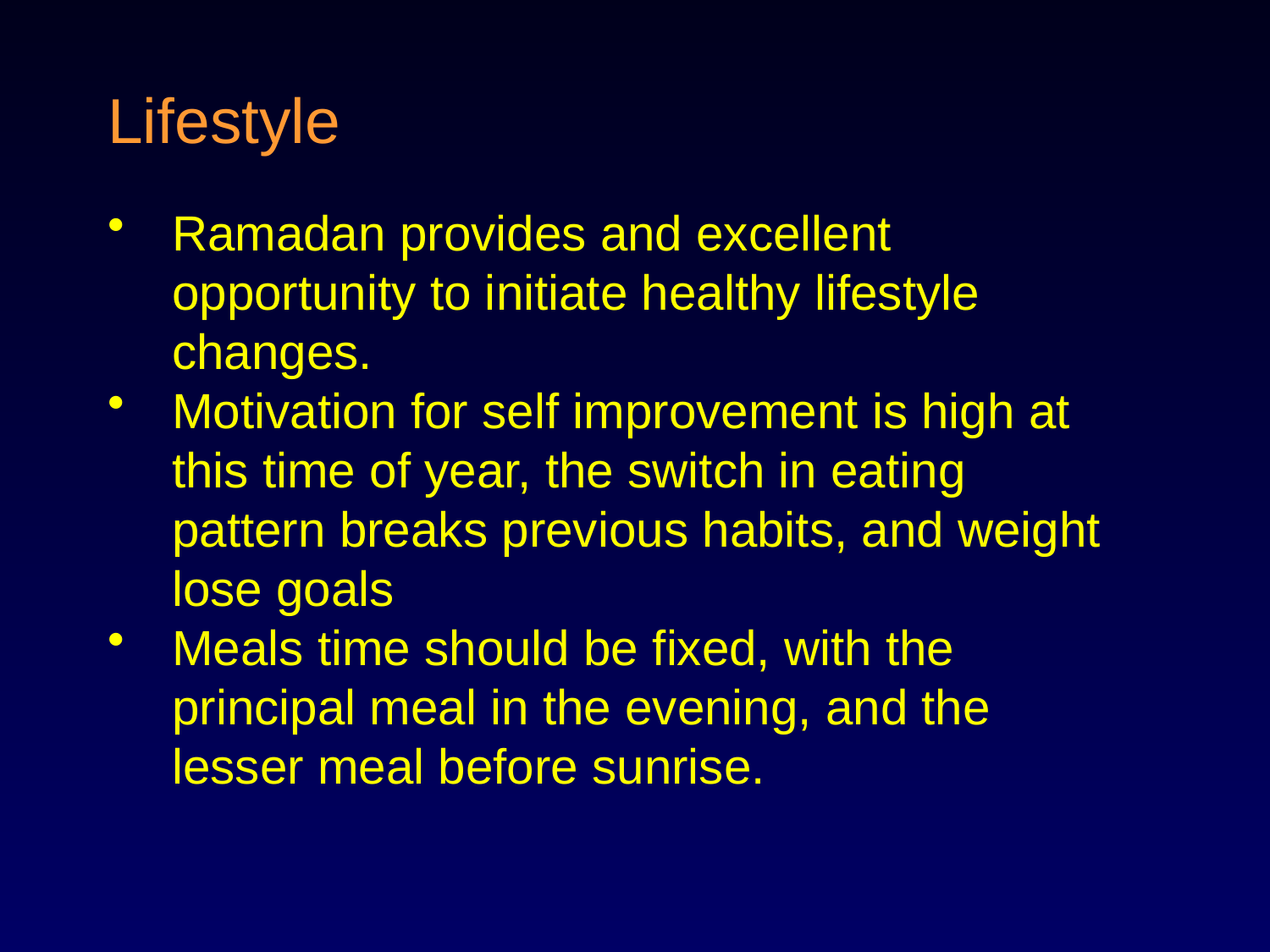

Lifestyle
Ramadan provides and excellent opportunity to initiate healthy lifestyle changes.
Motivation for self improvement is high at this time of year, the switch in eating pattern breaks previous habits, and weight lose goals
Meals time should be fixed, with the principal meal in the evening, and the lesser meal before sunrise.